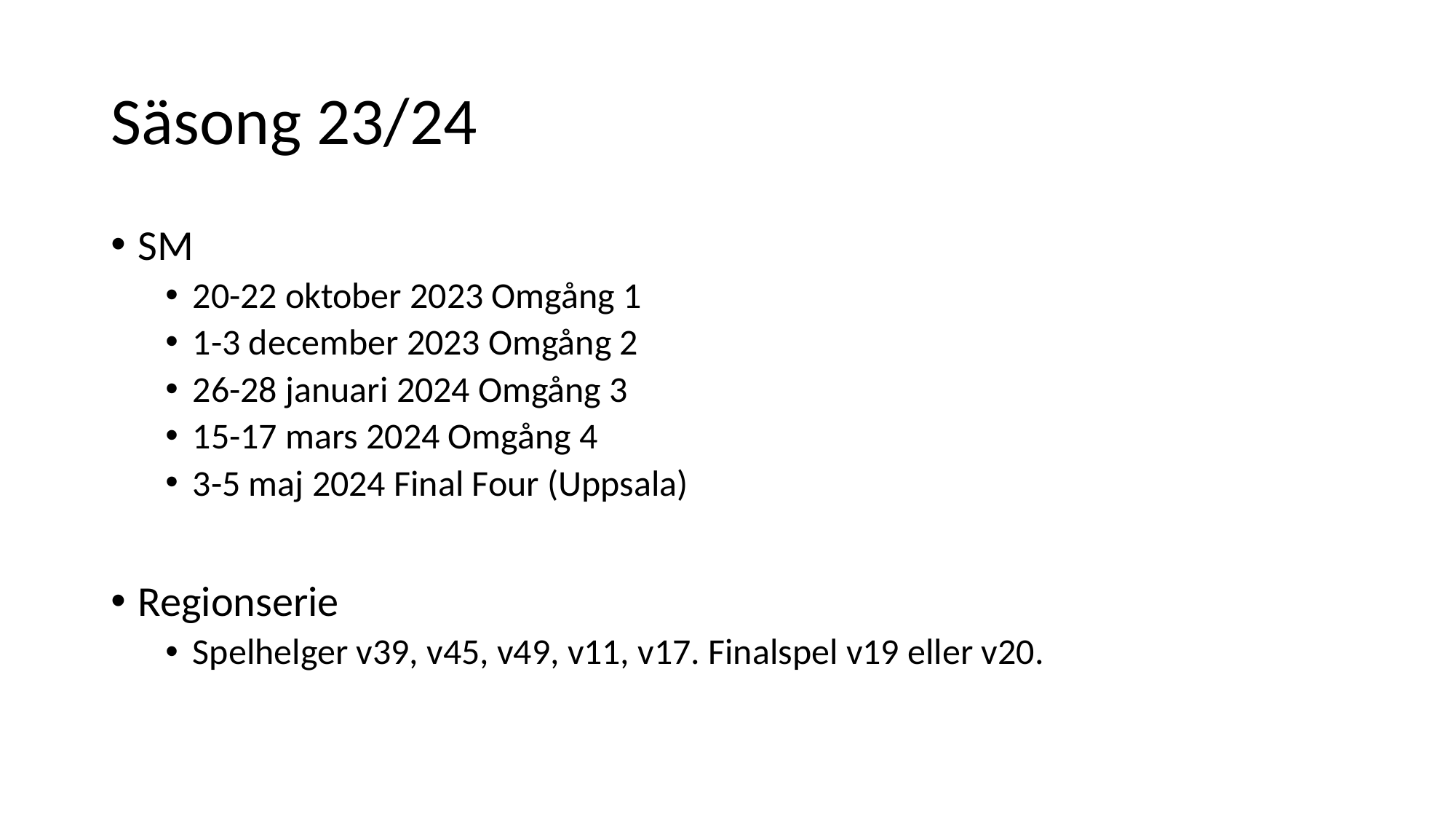

# Säsong 23/24
SM
20-22 oktober 2023 Omgång 1
1-3 december 2023 Omgång 2
26-28 januari 2024 Omgång 3
15-17 mars 2024 Omgång 4
3-5 maj 2024 Final Four (Uppsala)

Regionserie
Spelhelger v39, v45, v49, v11, v17. Finalspel v19 eller v20.